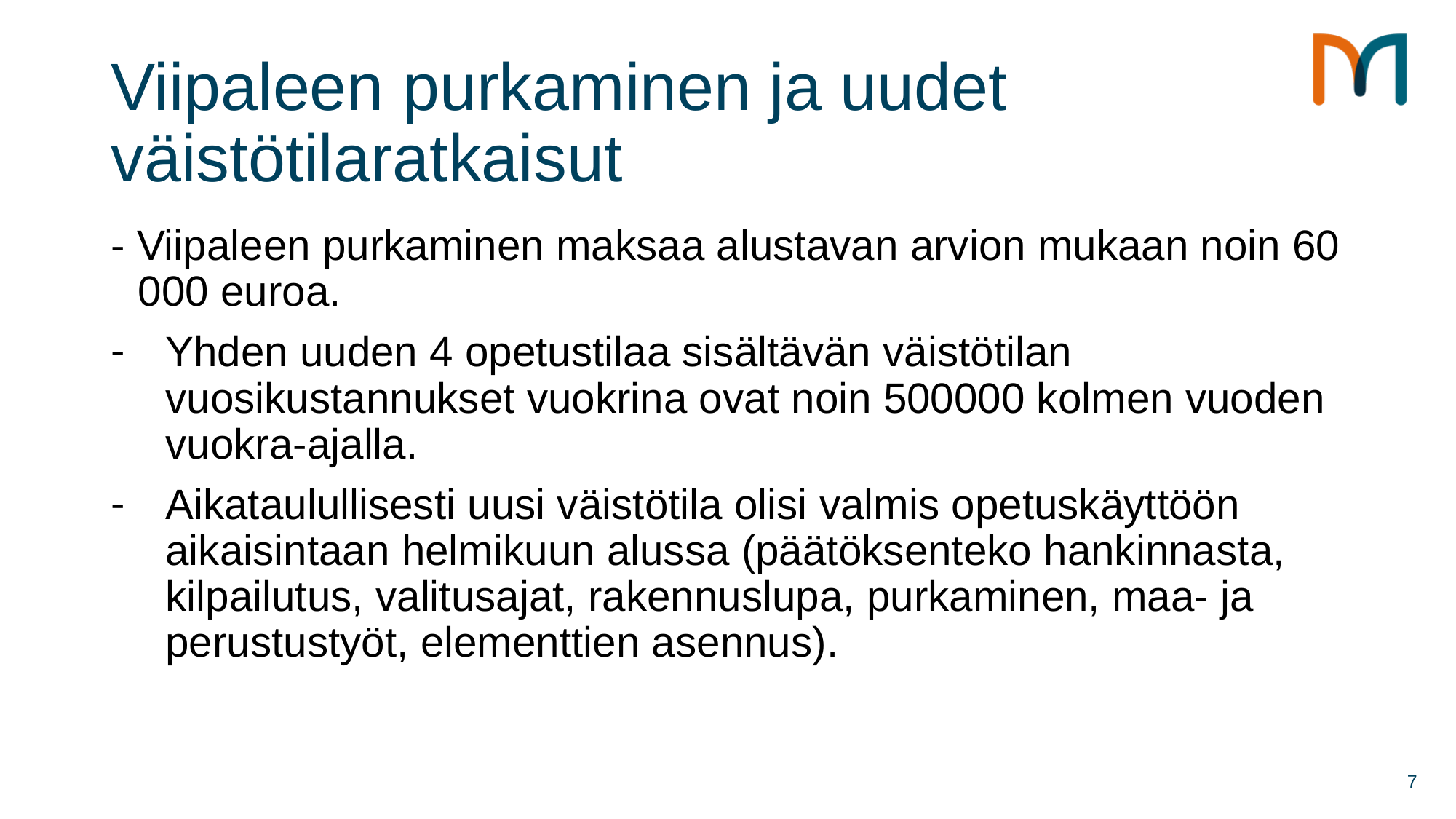

# Viipaleen purkaminen ja uudet väistötilaratkaisut
- Viipaleen purkaminen maksaa alustavan arvion mukaan noin 60 000 euroa.
Yhden uuden 4 opetustilaa sisältävän väistötilan vuosikustannukset vuokrina ovat noin 500000 kolmen vuoden vuokra-ajalla.
Aikataulullisesti uusi väistötila olisi valmis opetuskäyttöön aikaisintaan helmikuun alussa (päätöksenteko hankinnasta, kilpailutus, valitusajat, rakennuslupa, purkaminen, maa- ja perustustyöt, elementtien asennus).
7